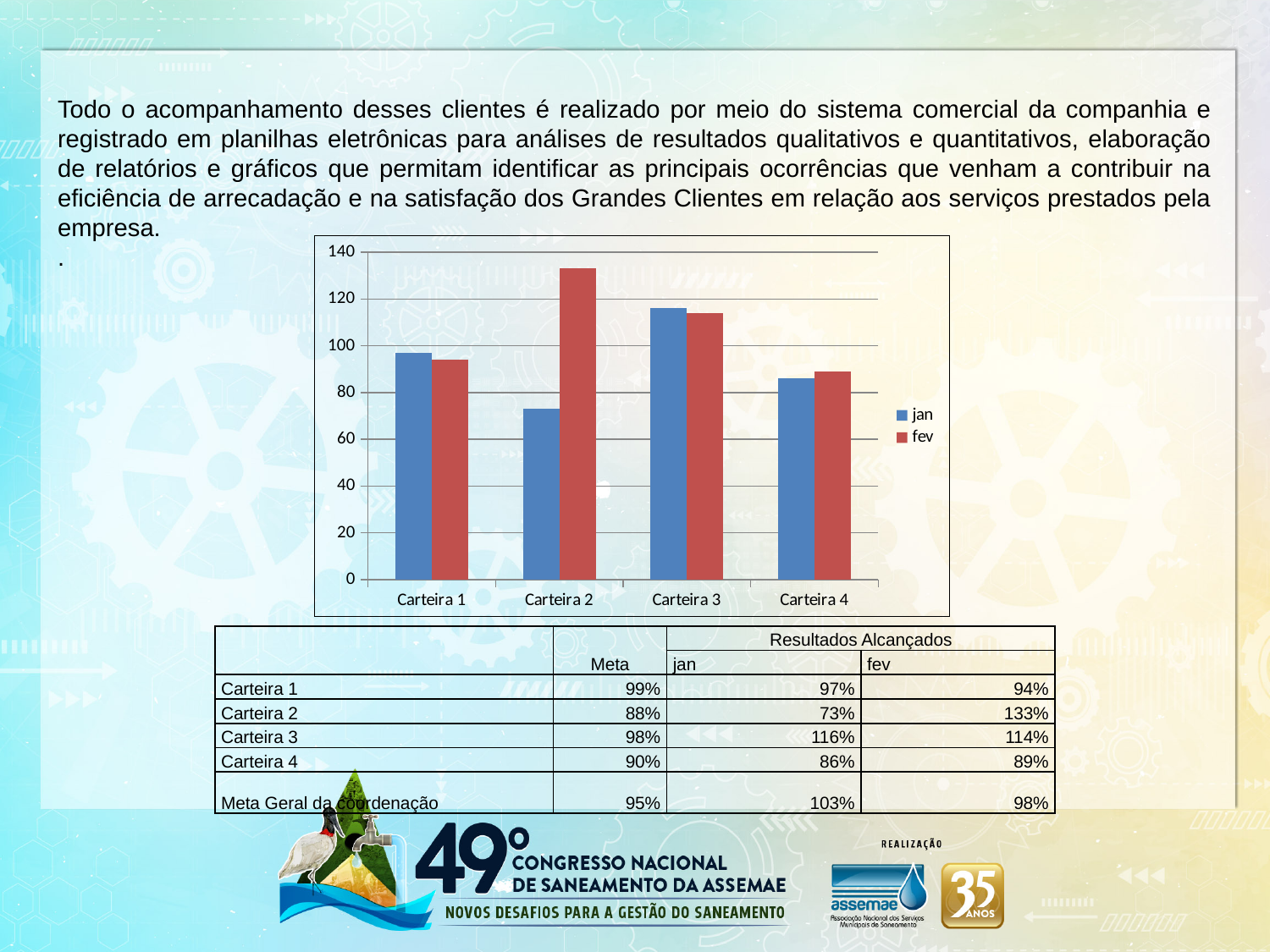

Todo o acompanhamento desses clientes é realizado por meio do sistema comercial da companhia e registrado em planilhas eletrônicas para análises de resultados qualitativos e quantitativos, elaboração de relatórios e gráficos que permitam identificar as principais ocorrências que venham a contribuir na eficiência de arrecadação e na satisfação dos Grandes Clientes em relação aos serviços prestados pela empresa.
.

### Chart

| Category |  |  |
|---|---|---|
| Carteira 1 | 97.0 | 94.0 |
| Carteira 2 | 73.0 | 133.0 |
| Carteira 3 | 116.0 | 114.0 |
| Carteira 4 | 86.0 | 89.0 |
|  | Meta | Resultados Alcançados |  |
| --- | --- | --- | --- |
|  |  | jan | fev |
| Carteira 1 | 99% | 97% | 94% |
| Carteira 2 | 88% | 73% | 133% |
| Carteira 3 | 98% | 116% | 114% |
| Carteira 4 | 90% | 86% | 89% |
| Meta Geral da coordenação | 95% | 103% | 98% |